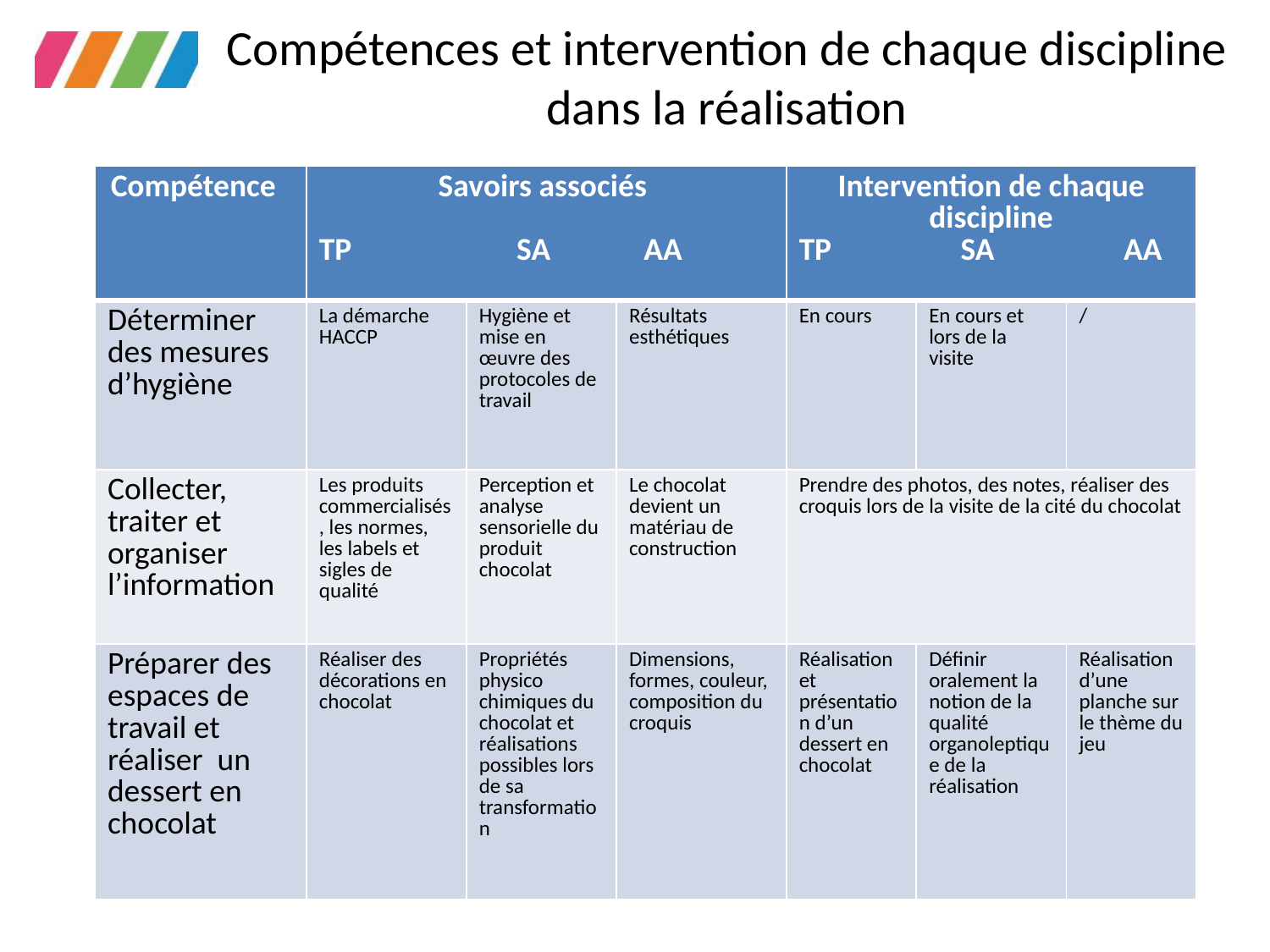

# Compétences et intervention de chaque discipline dans la réalisation
| Compétence | Savoirs associés TP SA AA |  |  | Intervention de chaque discipline TP SA AA |  |  |
| --- | --- | --- | --- | --- | --- | --- |
| Déterminer des mesures d’hygiène | La démarche HACCP | Hygiène et mise en œuvre des protocoles de travail | Résultats esthétiques | En cours | En cours et lors de la visite | / |
| Collecter, traiter et organiser l’information | Les produits commercialisés , les normes, les labels et sigles de qualité | Perception et analyse sensorielle du produit chocolat | Le chocolat devient un matériau de construction | Prendre des photos, des notes, réaliser des croquis lors de la visite de la cité du chocolat |  |  |
| Préparer des espaces de travail et réaliser un dessert en chocolat | Réaliser des décorations en chocolat | Propriétés physico chimiques du chocolat et réalisations possibles lors de sa transformation | Dimensions, formes, couleur, composition du croquis | Réalisation et présentation d’un dessert en chocolat | Définir oralement la notion de la qualité organoleptique de la réalisation | Réalisation d’une planche sur le thème du jeu |